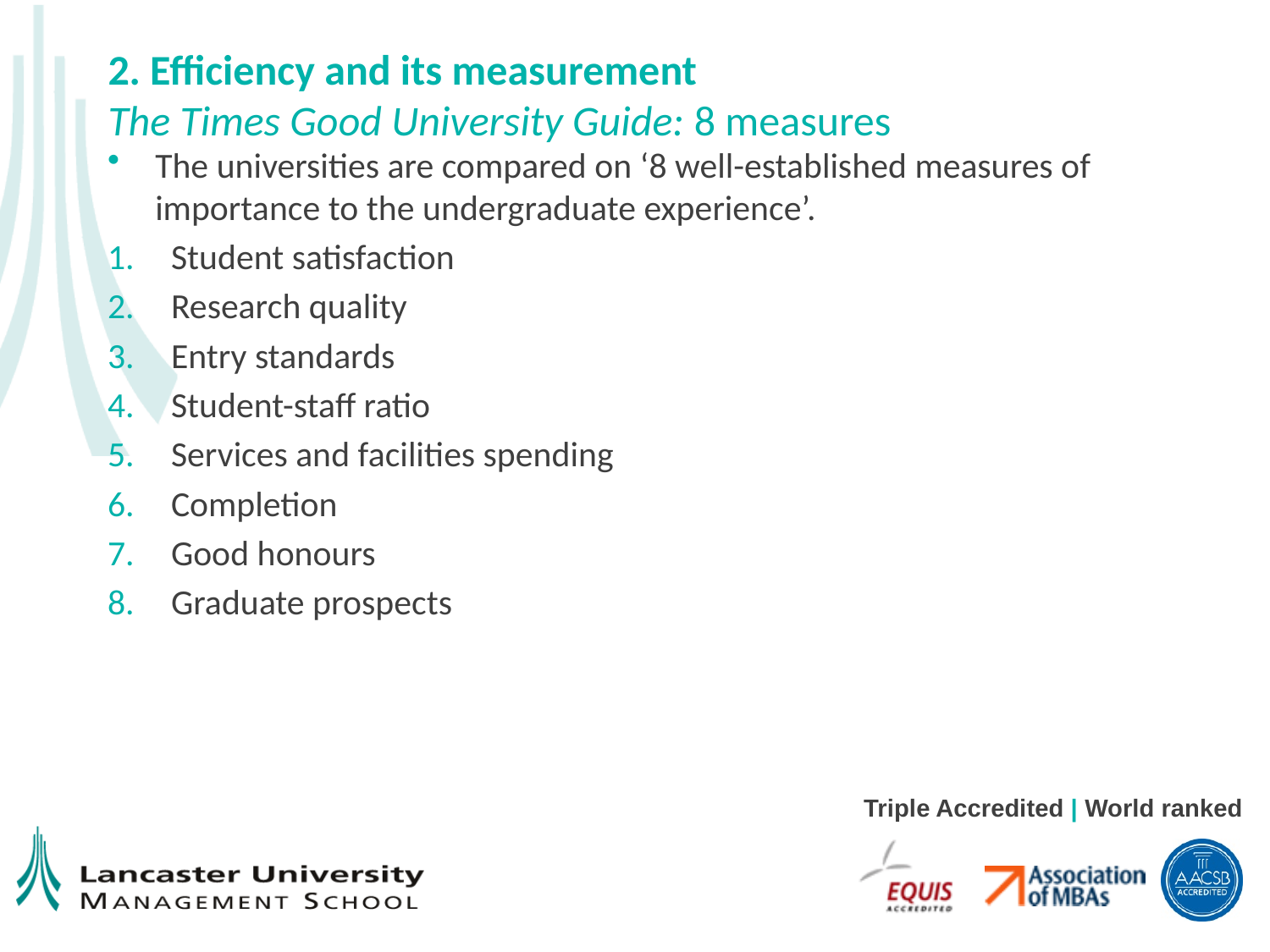

# 2. Efficiency and its measurement The Times Good University Guide: 8 measures
The universities are compared on ‘8 well-established measures of importance to the undergraduate experience’.
Student satisfaction
Research quality
Entry standards
Student-staff ratio
Services and facilities spending
Completion
Good honours
Graduate prospects